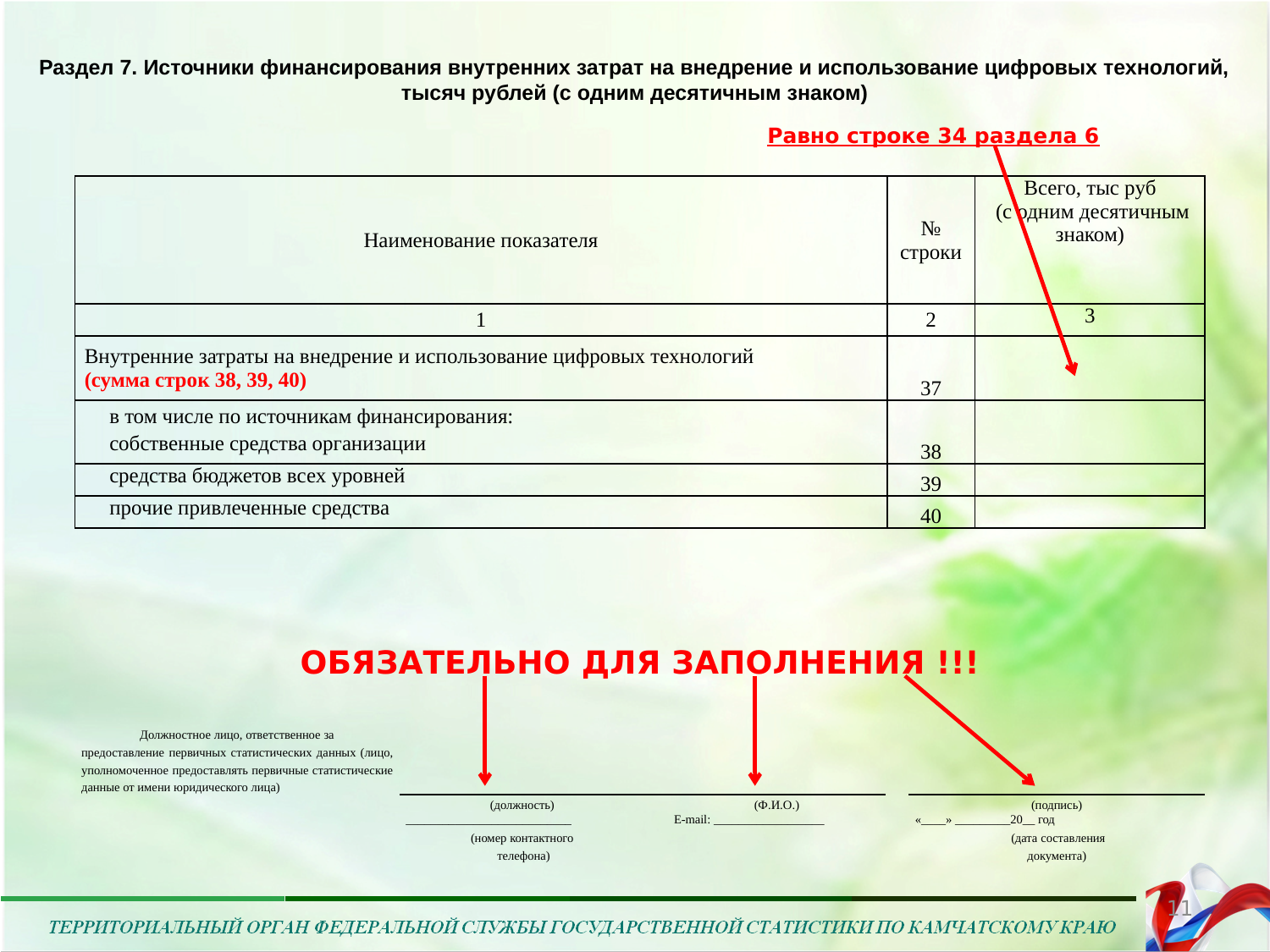

Раздел 7. Источники финансирования внутренних затрат на внедрение и использование цифровых технологий,
тысяч рублей (с одним десятичным знаком)

Равно строке 34 раздела 6
| Наименование показателя | № строки | Всего, тыс руб (с одним десятичным знаком) |
| --- | --- | --- |
| 1 | 2 | 3 |
| Внутренние затраты на внедрение и использование цифровых технологий (сумма строк 38, 39, 40) | 37 |  |
| в том числе по источникам финансирования: |  |  |
| собственные средства организации | 38 |  |
| средства бюджетов всех уровней | 39 |  |
| прочие привлеченные средства | 40 |  |
ОБЯЗАТЕЛЬНО ДЛЯ ЗАПОЛНЕНИЯ !!!
| Должностное лицо, ответственное за предоставление первичных статистических данных (лицо, уполномоченное предоставлять первичные статистические данные от имени юридического лица) |  |  |  |  |  |
| --- | --- | --- | --- | --- | --- |
|  | (должность) |  | (Ф.И.О.) |  | (подпись) |
|  | \_\_\_\_\_\_\_\_\_\_\_\_\_\_\_\_\_\_\_\_\_\_\_\_\_\_\_ |  | E-mail: \_\_\_\_\_\_\_\_\_\_\_\_\_\_\_\_\_\_ |  | «\_\_\_\_» \_\_\_\_\_\_\_\_\_20\_\_ год |
|  | (номер контактного телефона) |  |  |  | (дата составления документа) |
11